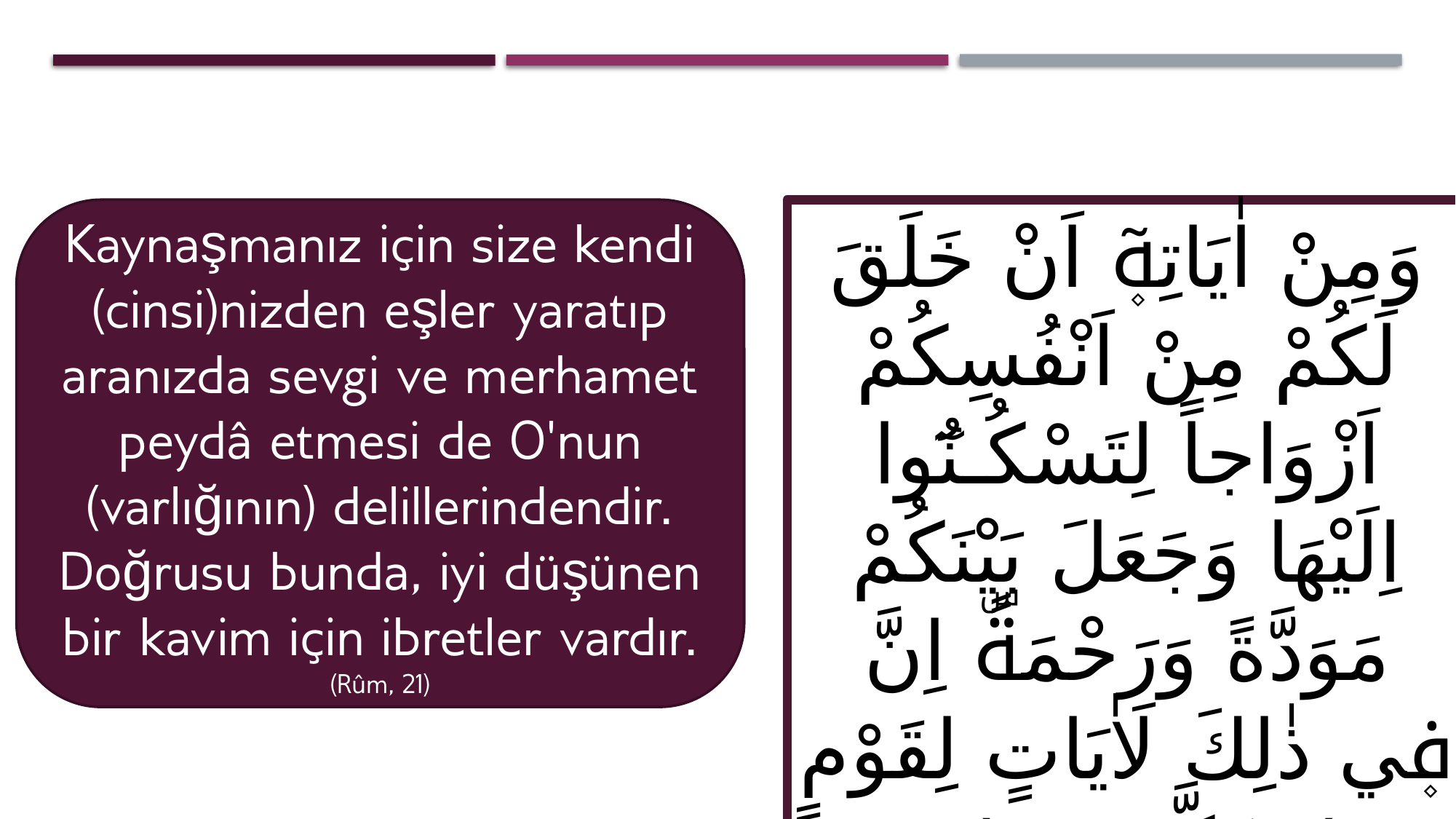

Kaynaşmanız için size kendi (cinsi)nizden eşler yaratıp aranızda sevgi ve merhamet peydâ etmesi de O'nun (varlığının) delillerindendir. Doğrusu bunda, iyi düşünen bir kavim için ibretler vardır. (Rûm, 21)
وَمِنْ اٰيَاتِه۪ٓ اَنْ خَلَقَ لَكُمْ مِنْ اَنْفُسِكُمْ اَزْوَاجاً لِتَسْكُـنُٓوا اِلَيْهَا وَجَعَلَ بَيْنَكُمْ مَوَدَّةً وَرَحْمَةًۜ اِنَّ ف۪ي ذٰلِكَ لَاٰيَاتٍ لِقَوْمٍ يَتَفَكَّرُونَ ﴿٢١﴾